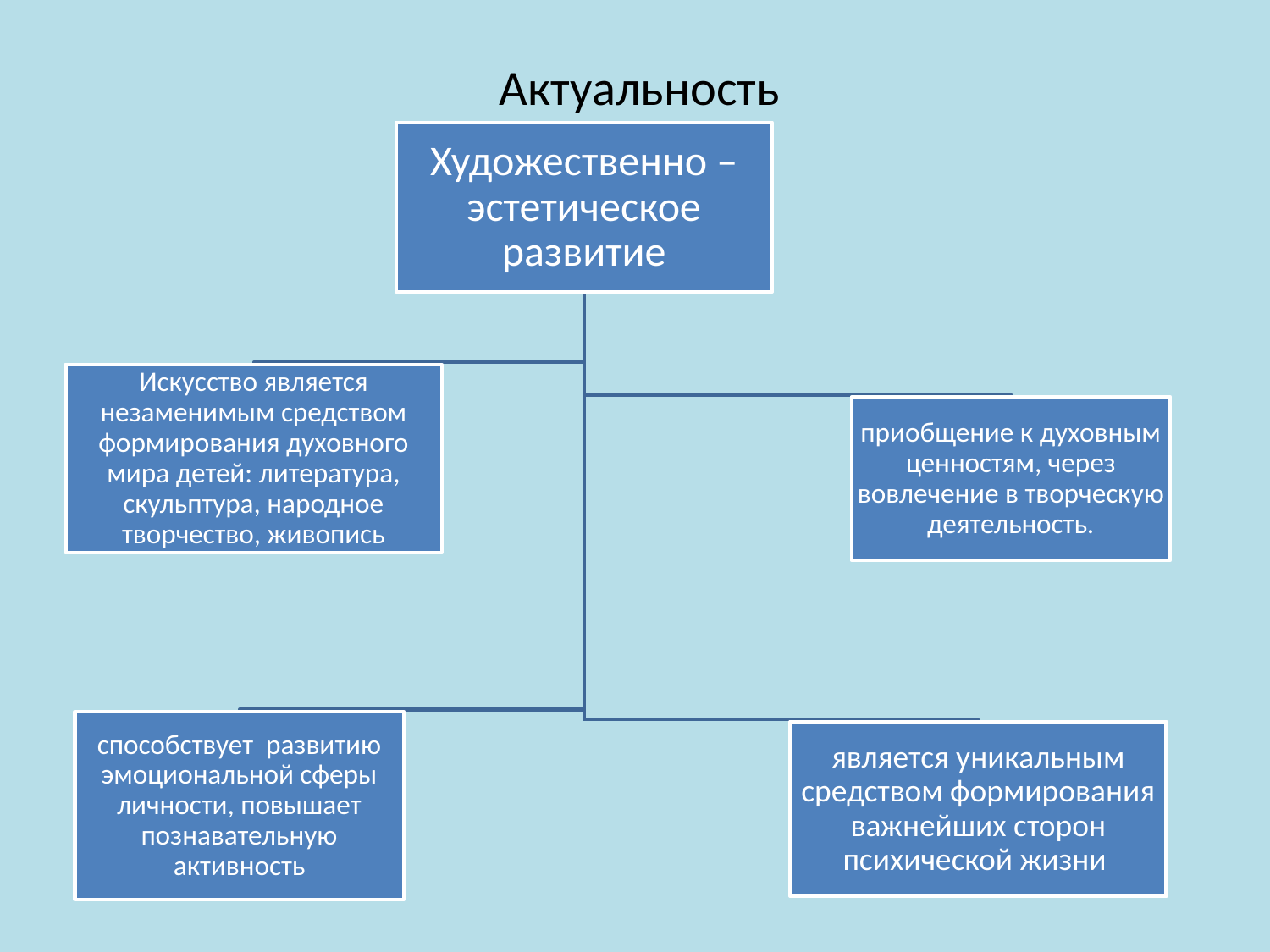

Художественно –эстетическое развитие
Искусство является незаменимым средством формирования духовного мира детей: литература, скульптура, народное творчество, живопись
способствует  развитию эмоциональной сферы личности, повышает познавательную активность
приобщение к духовным ценностям, через вовлечение в творческую деятельность.
является уникальным средством формирования важнейших сторон психической жизни
Актуальность